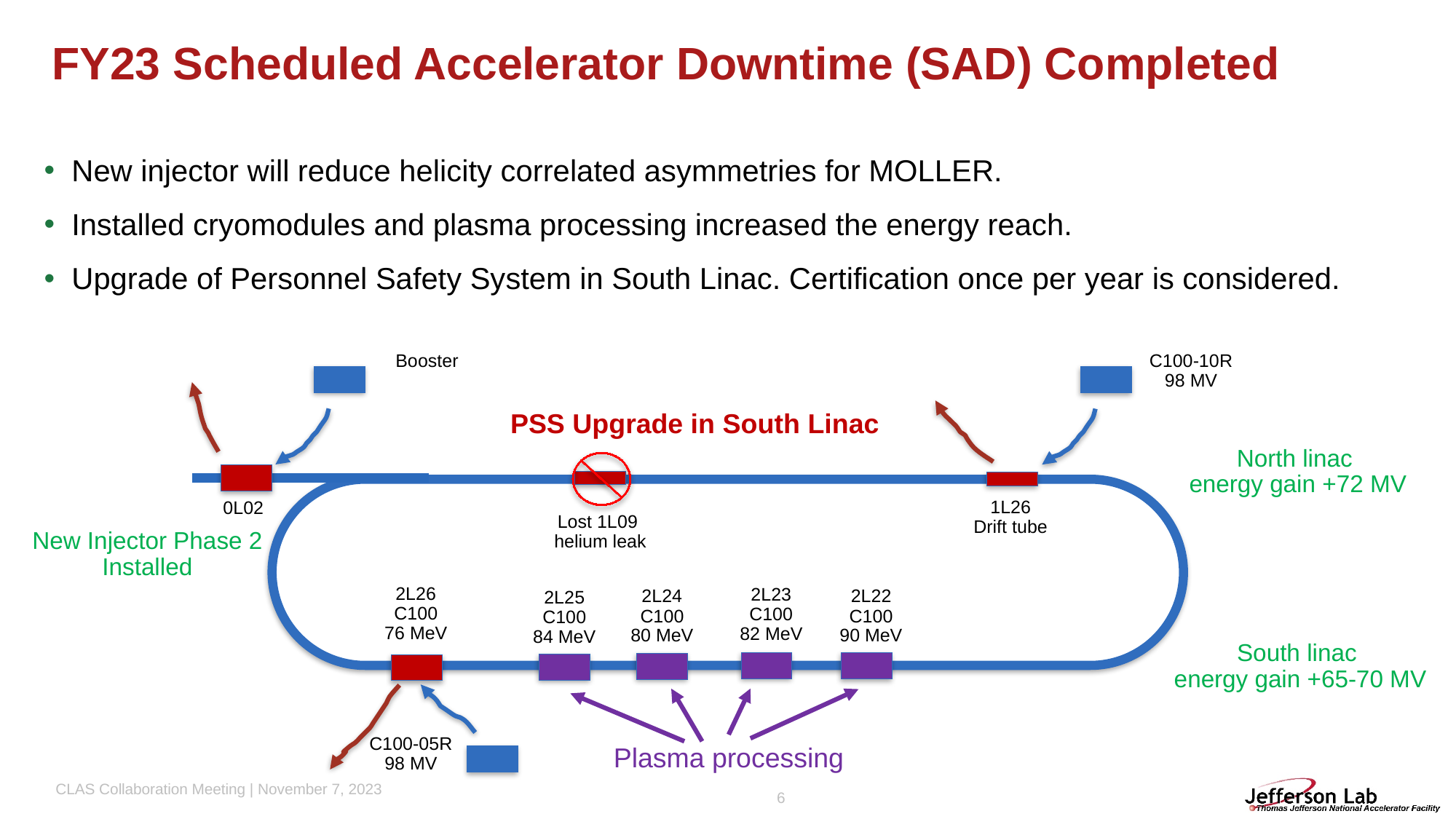

# FY23 Scheduled Accelerator Downtime (SAD) Completed
New injector will reduce helicity correlated asymmetries for MOLLER.
Installed cryomodules and plasma processing increased the energy reach.
Upgrade of Personnel Safety System in South Linac. Certification once per year is considered.
 Booster
C100-10R
98 MV

PSS Upgrade in South Linac

North linac
energy gain +72 MV

1L26
Drift tube
0L02
Lost 1L09
helium leak
New Injector Phase 2
Installed
2L26
C100
76 MeV
2L23
C100
82 MeV
2L24
C100
80 MeV
2L22
C100
90 MeV
2L25
C100
84 MeV
South linac
energy gain +65-70 MV

C100-05R
98 MV
Plasma processing